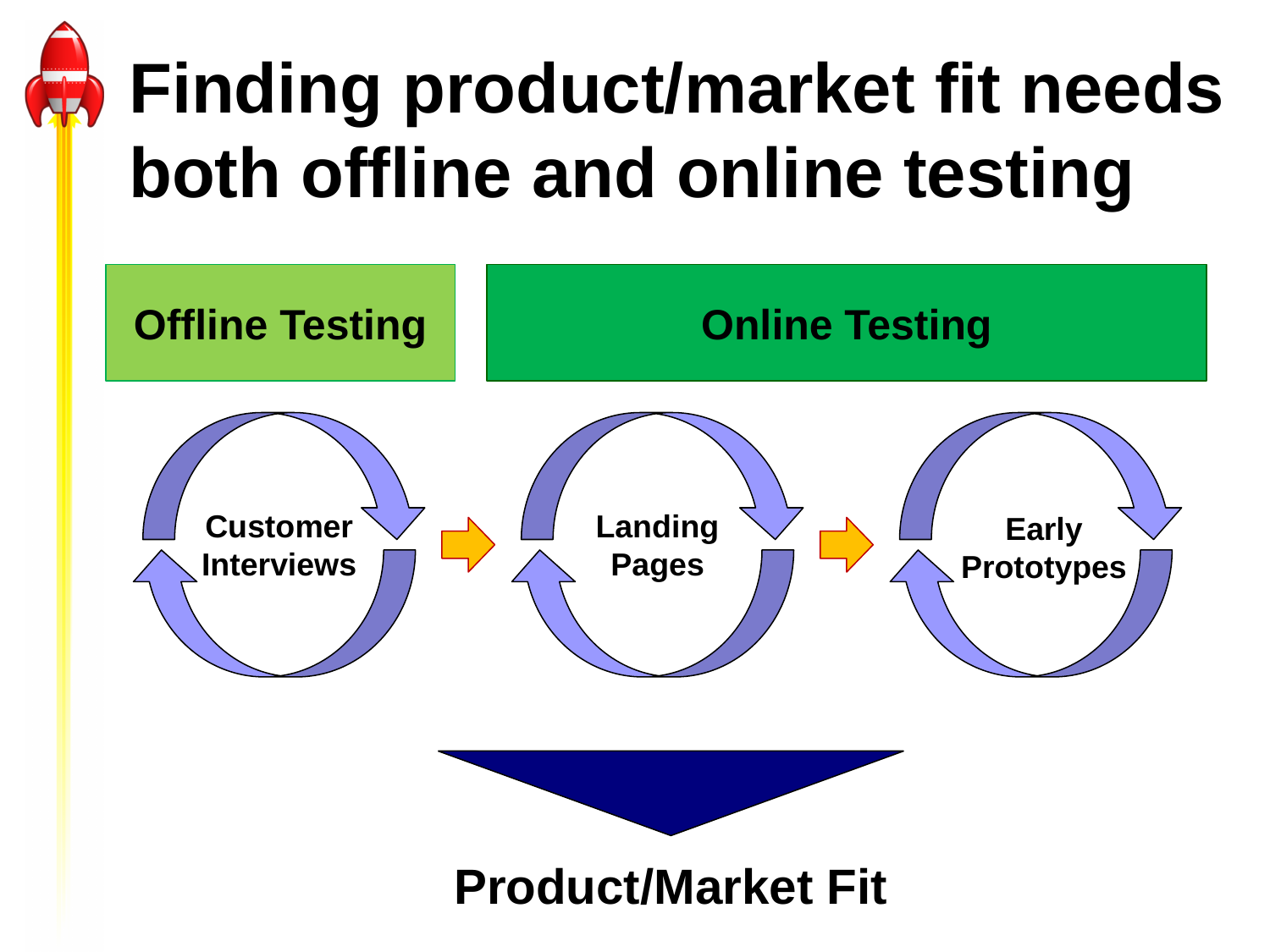

# Finding product/market fit needs both offline and online testing
Offline Testing
Online Testing

Customer
Interviews

Landing
Pages

Early
Prototypes

Product/Market Fit